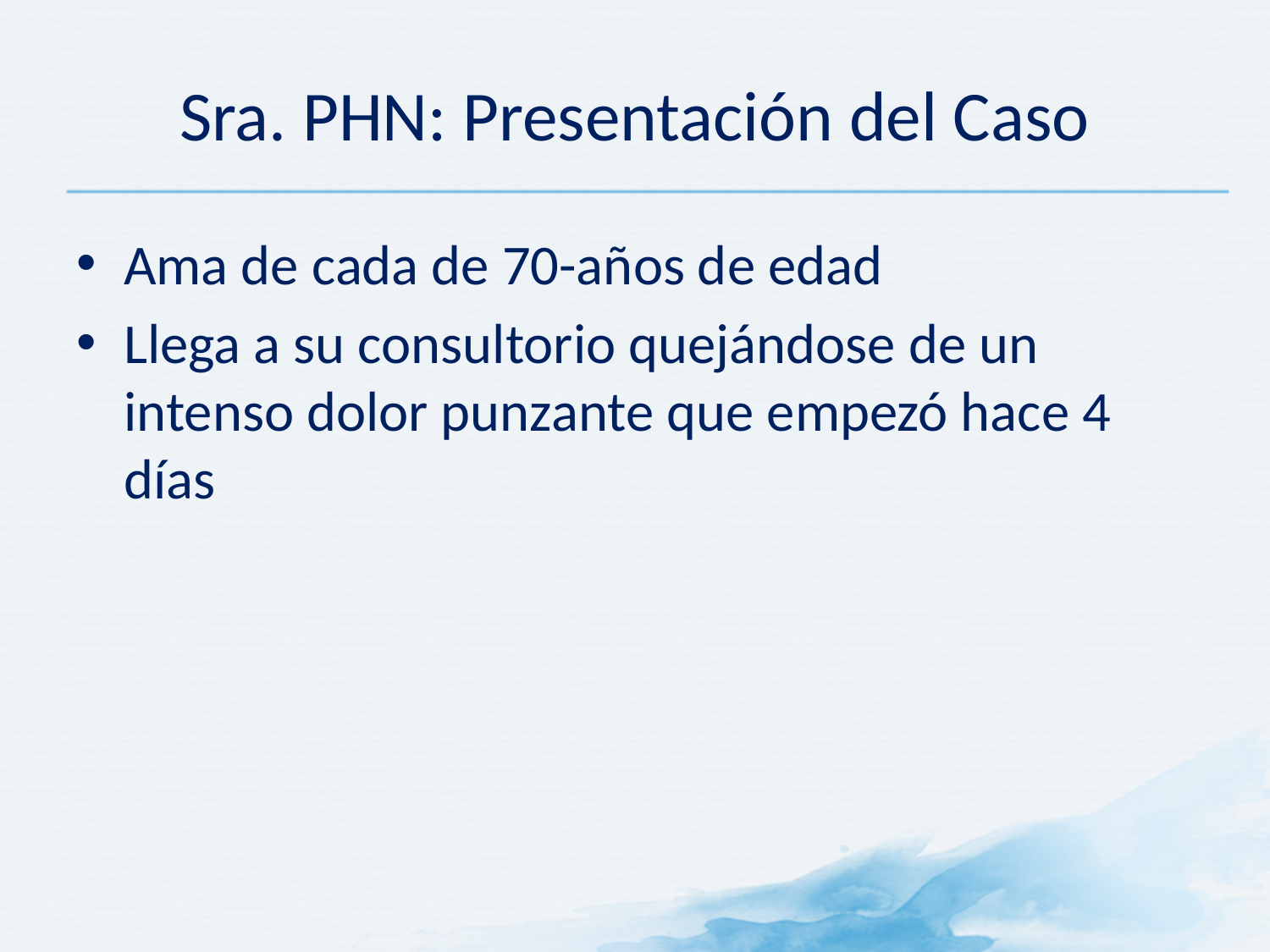

# Sra. PHN: Presentación del Caso
Ama de cada de 70-años de edad
Llega a su consultorio quejándose de un intenso dolor punzante que empezó hace 4 días